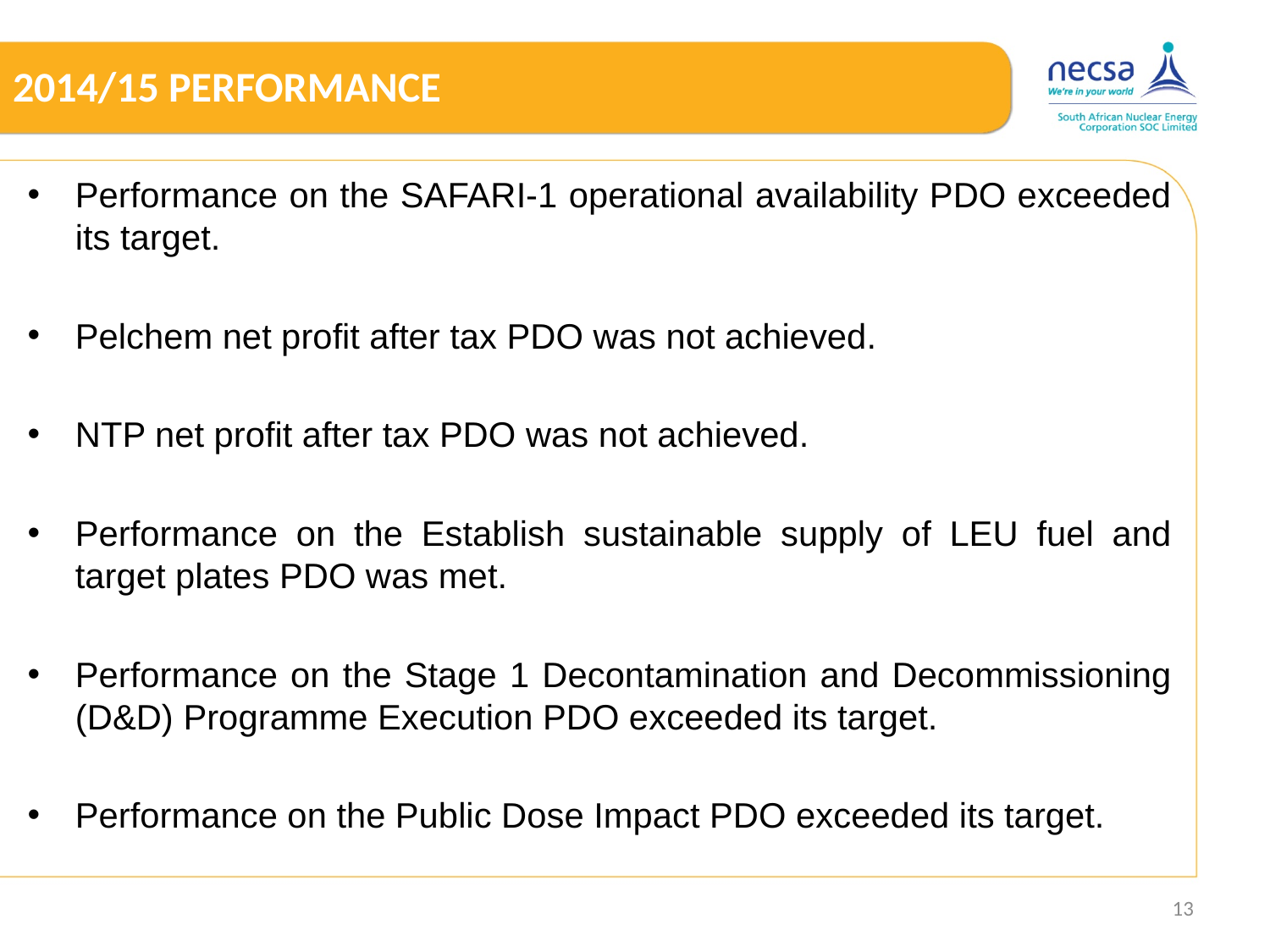

# 2014/15 PERFORMANCE
Performance on the SAFARI-1 operational availability PDO exceeded its target.

Pelchem net profit after tax PDO was not achieved.

NTP net profit after tax PDO was not achieved.

Performance on the Establish sustainable supply of LEU fuel and target plates PDO was met.

Performance on the Stage 1 Decontamination and Decommissioning (D&D) Programme Execution PDO exceeded its target.

Performance on the Public Dose Impact PDO exceeded its target.

13